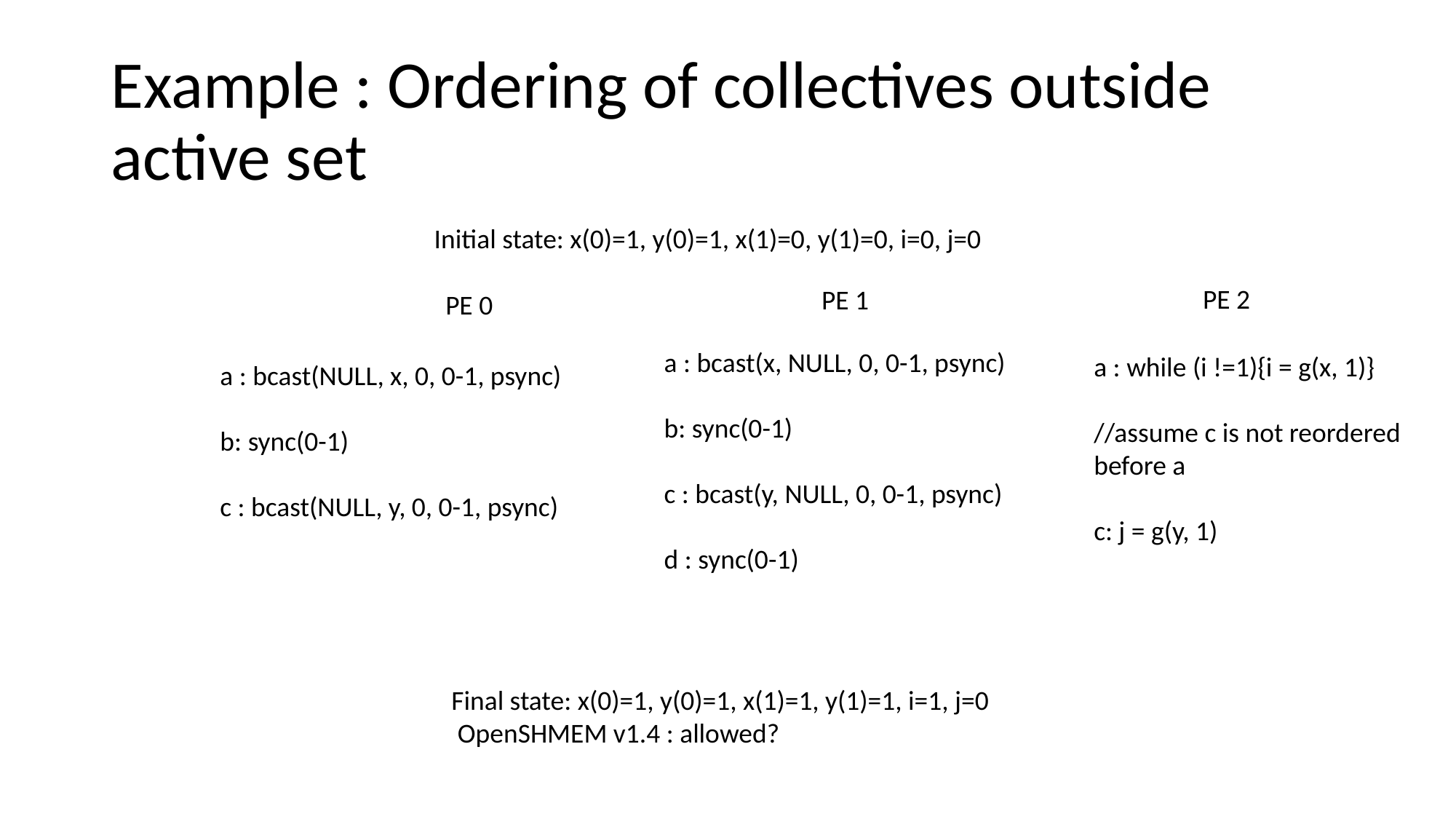

# Example : Ordering of collectives outside active set
Initial state: x(0)=1, y(0)=1, x(1)=0, y(1)=0, i=0, j=0
PE 2
PE 1
PE 0
a : bcast(x, NULL, 0, 0-1, psync)

b: sync(0-1)

c : bcast(y, NULL, 0, 0-1, psync)

d : sync(0-1)
a : while (i !=1){i = g(x, 1)}

//assume c is not reordered before a

c: j = g(y, 1)
a : bcast(NULL, x, 0, 0-1, psync)

b: sync(0-1)

c : bcast(NULL, y, 0, 0-1, psync)
Final state: x(0)=1, y(0)=1, x(1)=1, y(1)=1, i=1, j=0
 OpenSHMEM v1.4 : allowed?